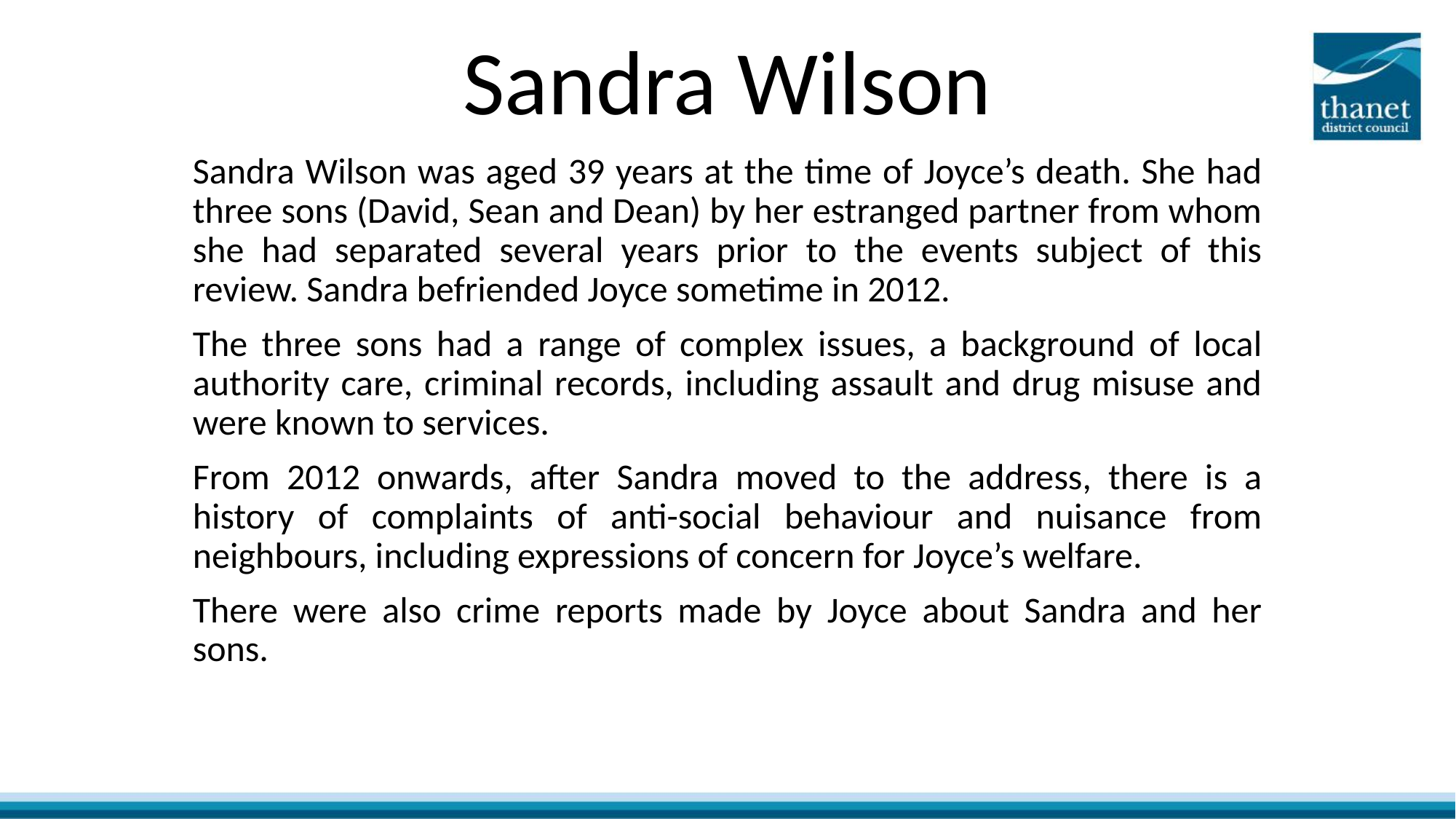

# Sandra Wilson
Sandra Wilson was aged 39 years at the time of Joyce’s death. She had three sons (David, Sean and Dean) by her estranged partner from whom she had separated several years prior to the events subject of this review. Sandra befriended Joyce sometime in 2012.
The three sons had a range of complex issues, a background of local authority care, criminal records, including assault and drug misuse and were known to services.
From 2012 onwards, after Sandra moved to the address, there is a history of complaints of anti-social behaviour and nuisance from neighbours, including expressions of concern for Joyce’s welfare.
There were also crime reports made by Joyce about Sandra and her sons.